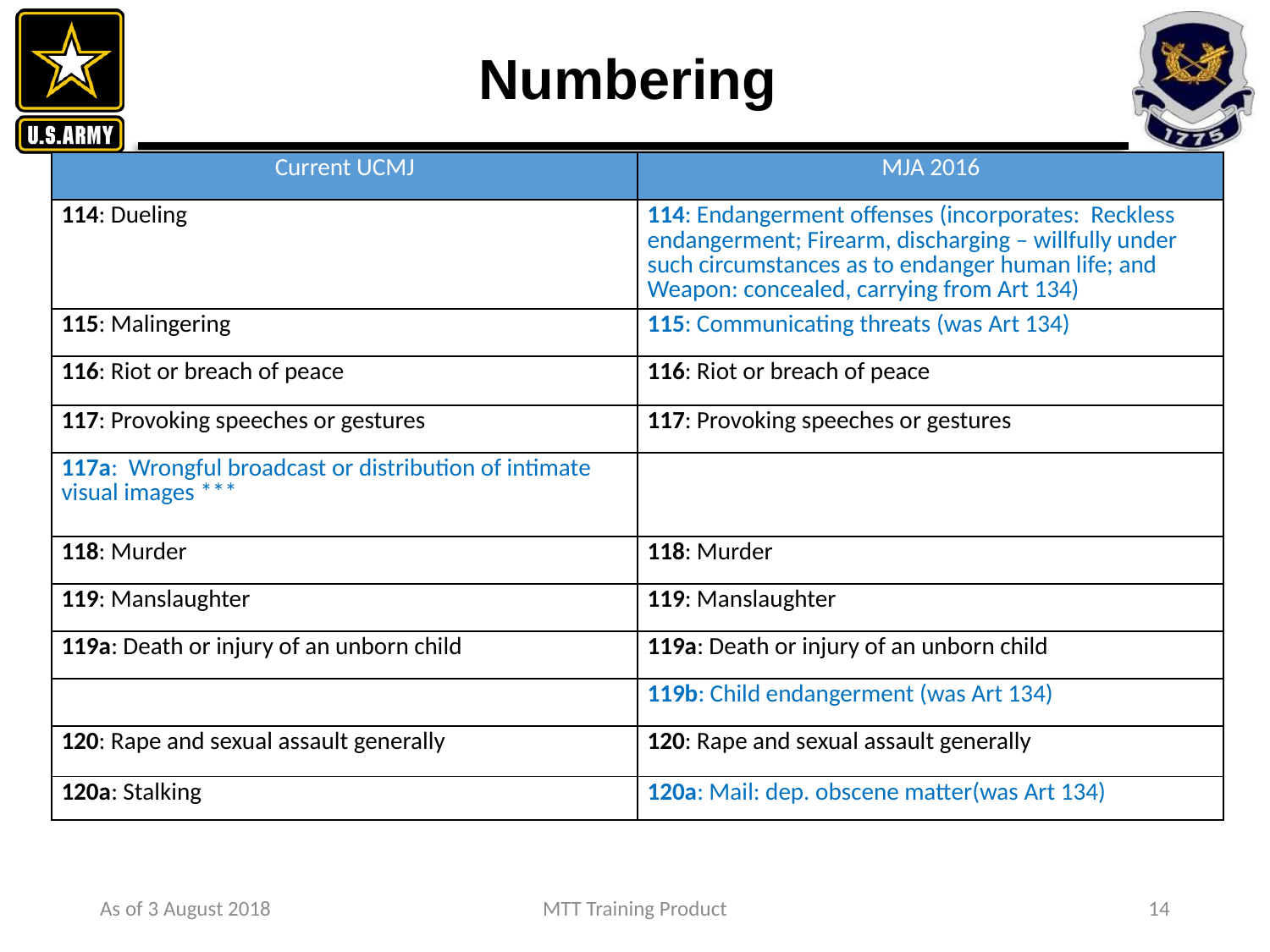

# Numbering
| Current UCMJ | MJA 2016 |
| --- | --- |
| 114: Dueling | 114: Endangerment offenses (incorporates: Reckless endangerment; Firearm, discharging – willfully under such circumstances as to endanger human life; and Weapon: concealed, carrying from Art 134) |
| 115: Malingering | 115: Communicating threats (was Art 134) |
| 116: Riot or breach of peace | 116: Riot or breach of peace |
| 117: Provoking speeches or gestures | 117: Provoking speeches or gestures |
| 117a: Wrongful broadcast or distribution of intimate visual images \*\*\* |  |
| 118: Murder | 118: Murder |
| 119: Manslaughter | 119: Manslaughter |
| 119a: Death or injury of an unborn child | 119a: Death or injury of an unborn child |
|  | 119b: Child endangerment (was Art 134) |
| 120: Rape and sexual assault generally | 120: Rape and sexual assault generally |
| 120a: Stalking | 120a: Mail: dep. obscene matter(was Art 134) |
As of 3 August 2018
MTT Training Product
14